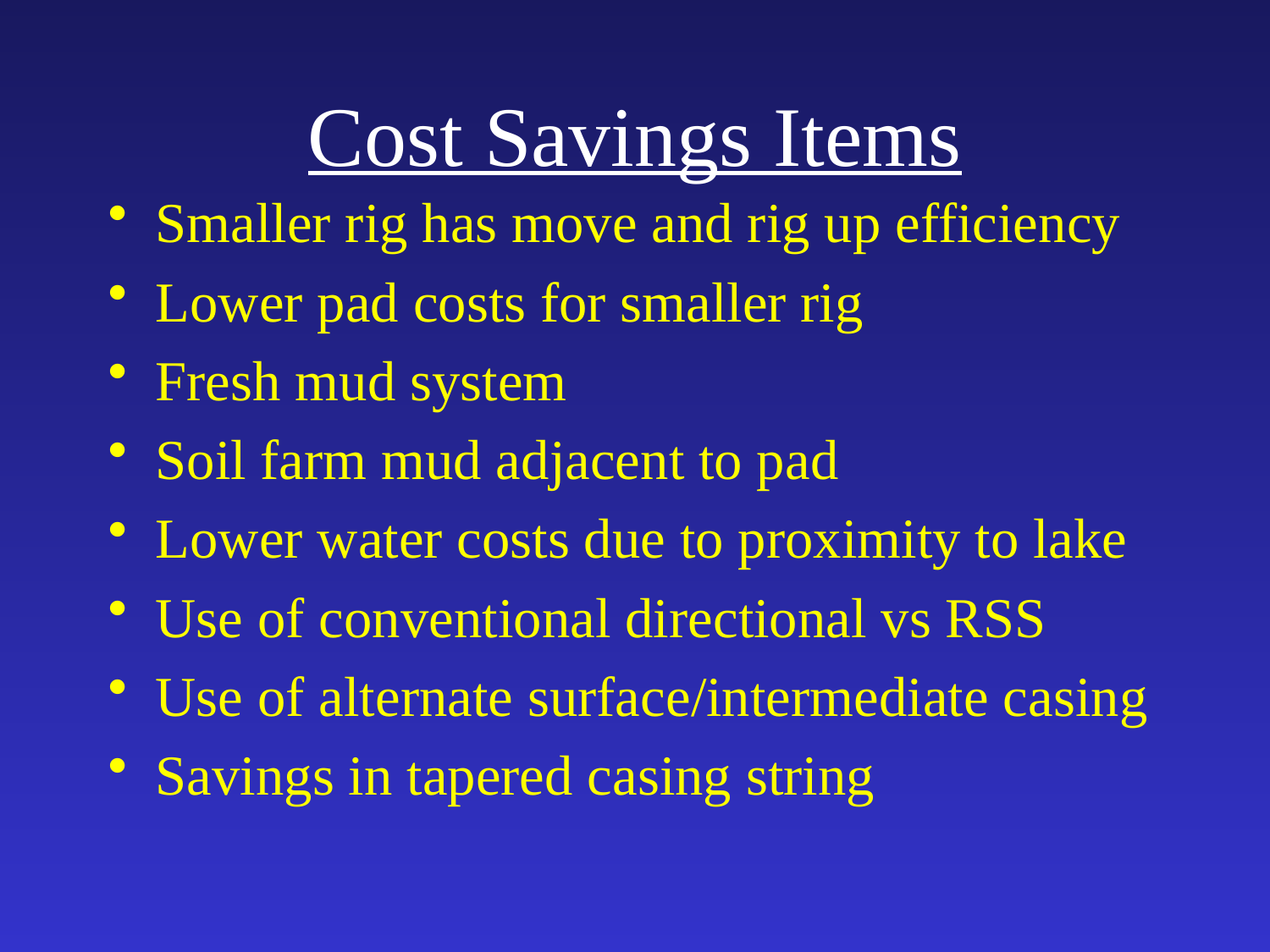

# Cost Savings Items
Smaller rig has move and rig up efficiency
Lower pad costs for smaller rig
Fresh mud system
Soil farm mud adjacent to pad
Lower water costs due to proximity to lake
Use of conventional directional vs RSS
Use of alternate surface/intermediate casing
Savings in tapered casing string